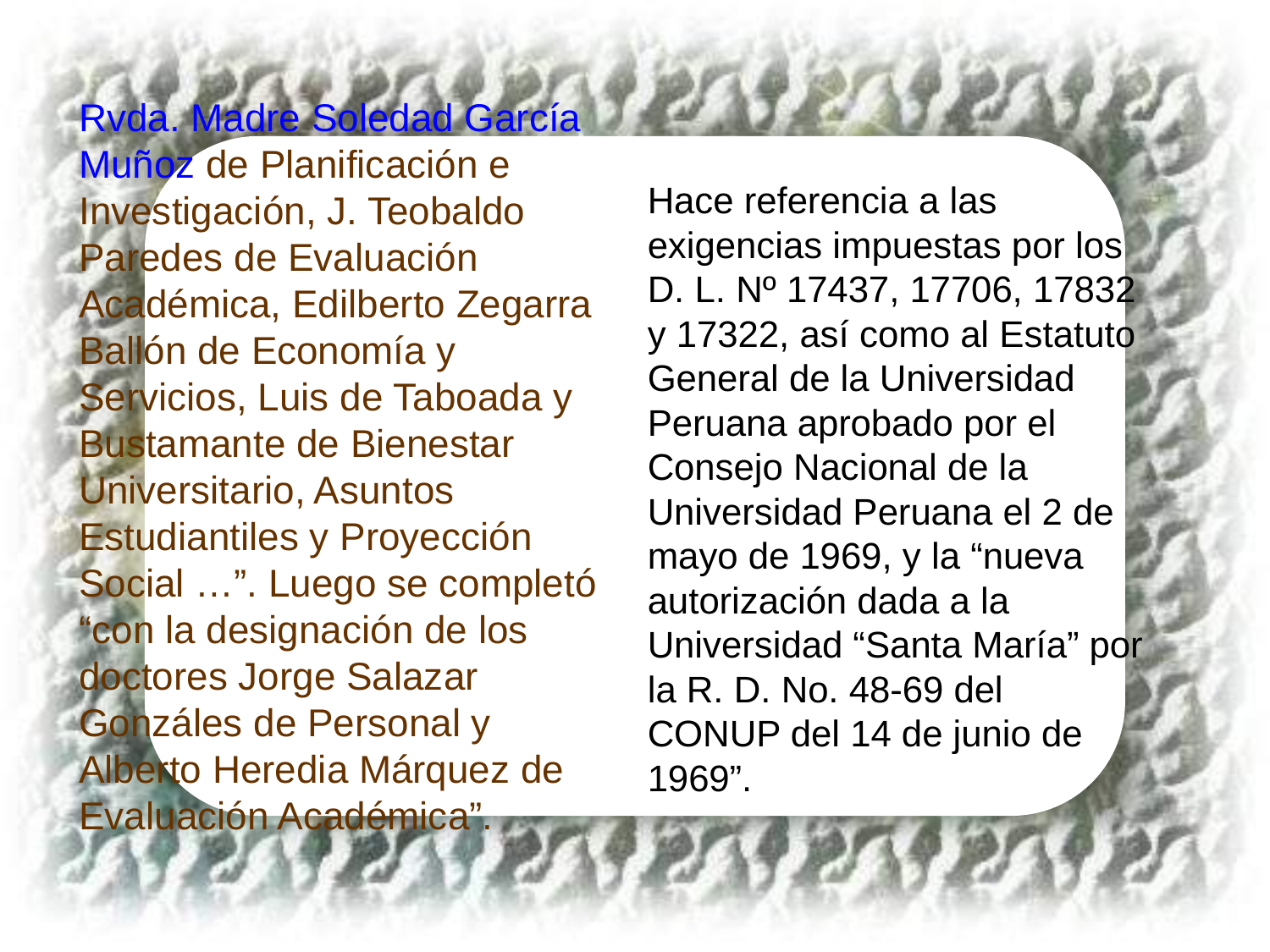

Rvda. Madre Soledad García Muñoz de Planificación e Investigación, J. Teobaldo Paredes de Evaluación Académica, Edilberto Zegarra Ballón de Economía y Servicios, Luis de Taboada y Bustamante de Bienestar Universitario, Asuntos Estudiantiles y Proyección Social …”. Luego se completó “con la designación de los doctores Jorge Salazar Gonzáles de Personal y Alberto Heredia Márquez de Evaluación Académica”.

Hace referencia a las exigencias impuestas por los D. L. Nº 17437, 17706, 17832 y 17322, así como al Estatuto General de la Universidad Peruana aprobado por el Consejo Nacional de la Universidad Peruana el 2 de mayo de 1969, y la “nueva autorización dada a la Universidad “Santa María” por la R. D. No. 48-69 del CONUP del 14 de junio de 1969”.